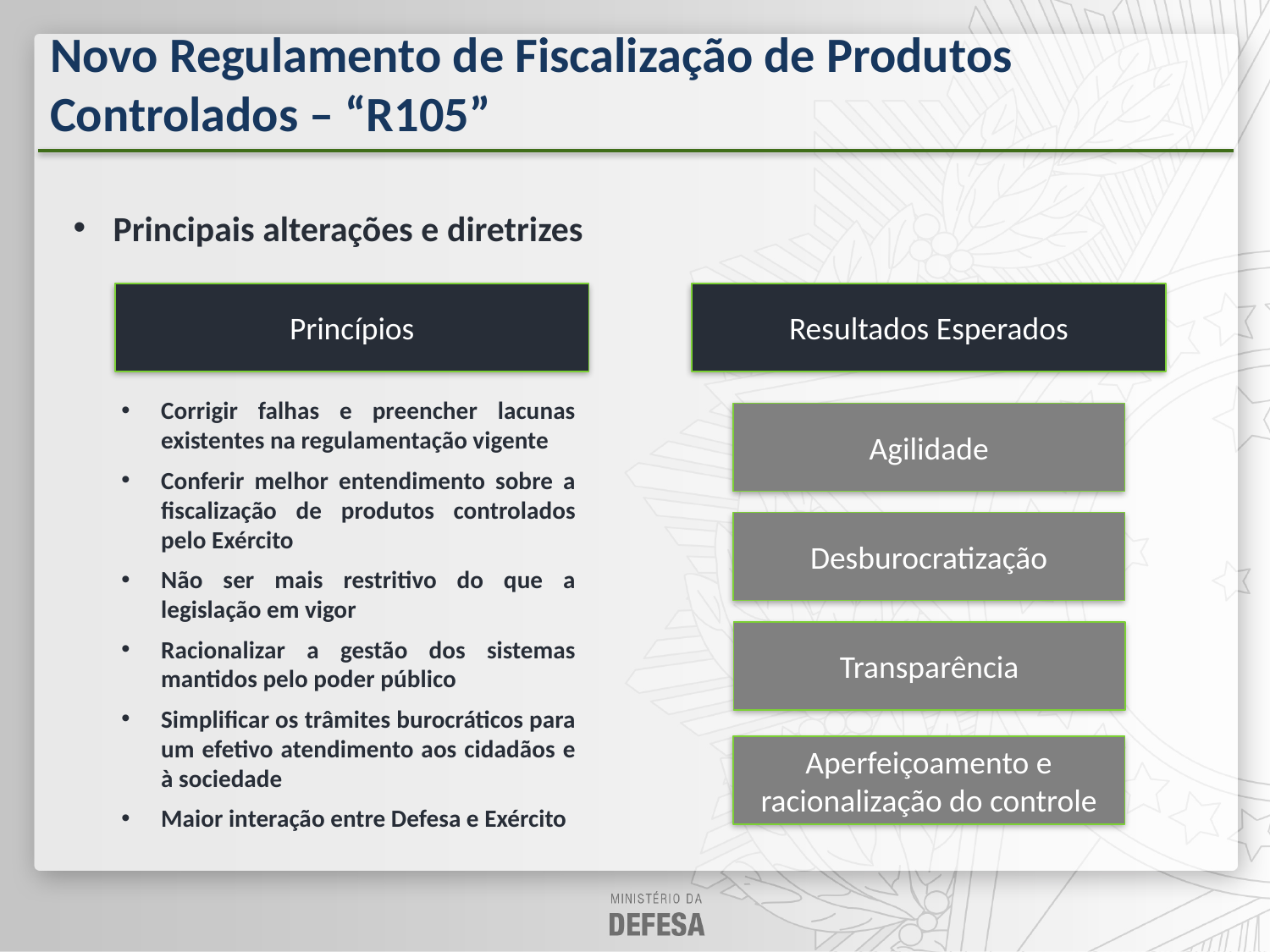

Novo Regulamento de Fiscalização de Produtos Controlados – “R105”
Principais alterações e diretrizes

Princípios
Resultados Esperados

Corrigir falhas e preencher lacunas existentes na regulamentação vigente
Conferir melhor entendimento sobre a fiscalização de produtos controlados pelo Exército
Não ser mais restritivo do que a legislação em vigor
Racionalizar a gestão dos sistemas mantidos pelo poder público
Simplificar os trâmites burocráticos para um efetivo atendimento aos cidadãos e à sociedade
Maior interação entre Defesa e Exército

Agilidade
Desburocratização
Transparência
Aperfeiçoamento e racionalização do controle